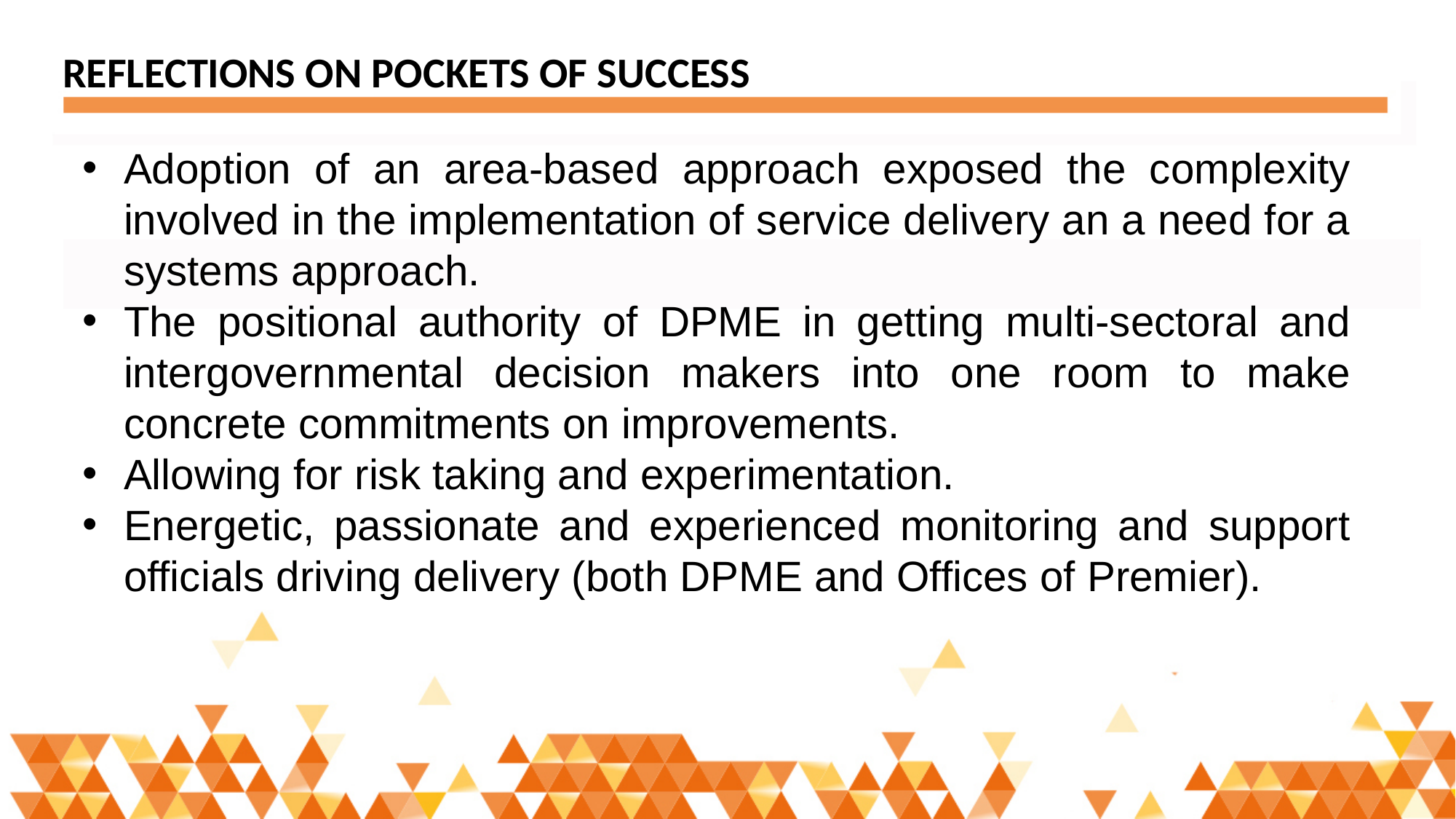

REFLECTIONS ON POCKETS OF SUCCESS

Adoption of an area-based approach exposed the complexity involved in the implementation of service delivery an a need for a systems approach.
The positional authority of DPME in getting multi-sectoral and intergovernmental decision makers into one room to make concrete commitments on improvements.
Allowing for risk taking and experimentation.
Energetic, passionate and experienced monitoring and support officials driving delivery (both DPME and Offices of Premier).
23